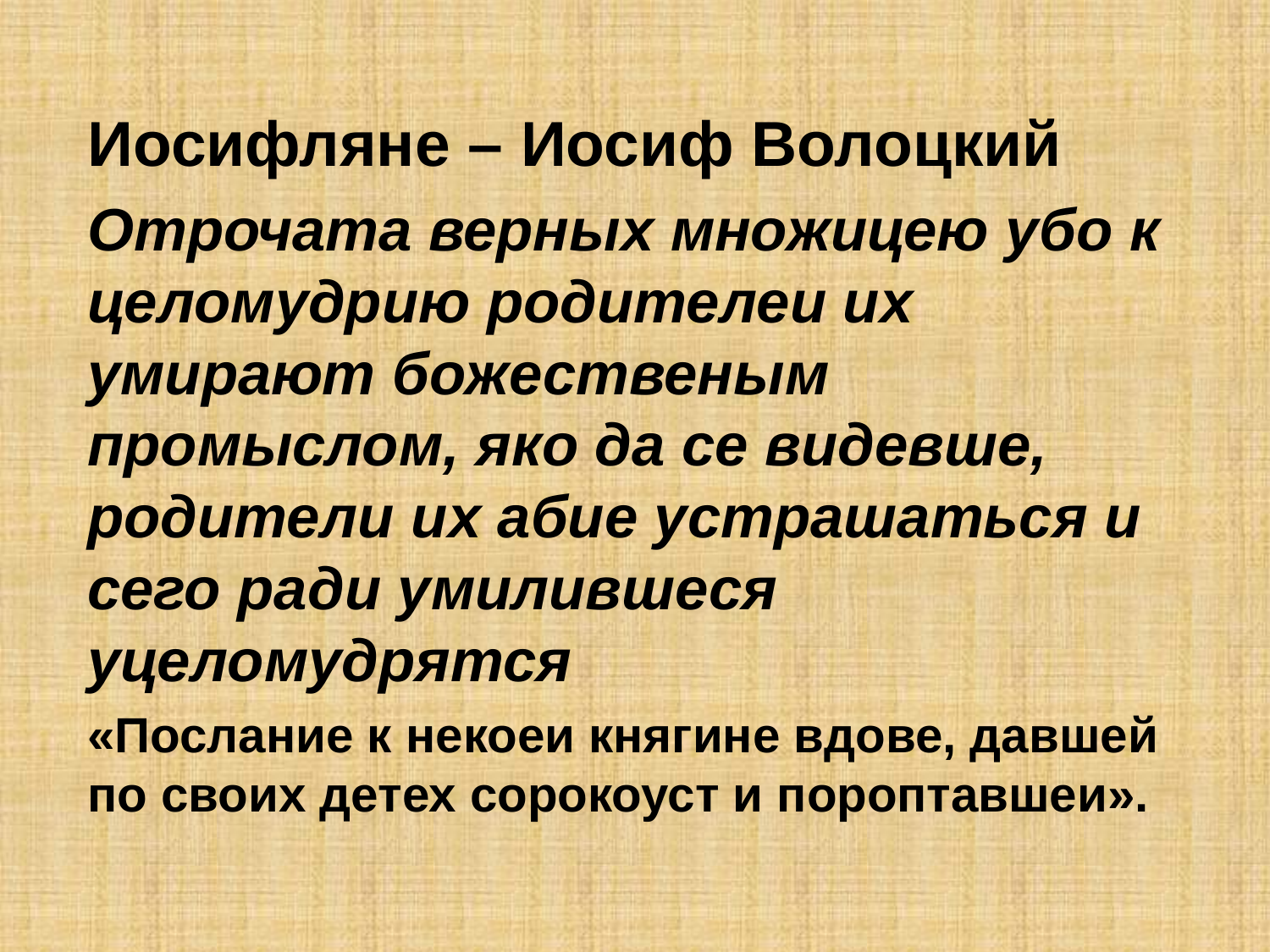

Иосифляне – Иосиф Волоцкий
Отрочата верных множицею убо к целомудрию родителеи их умирают божественым промыслом, яко да се видевше, родители их абие устрашаться и сего ради умилившеся уцеломудрятся
«Послание к некоеи княгине вдове, давшей по своих детех сорокоуст и пороптавшеи».